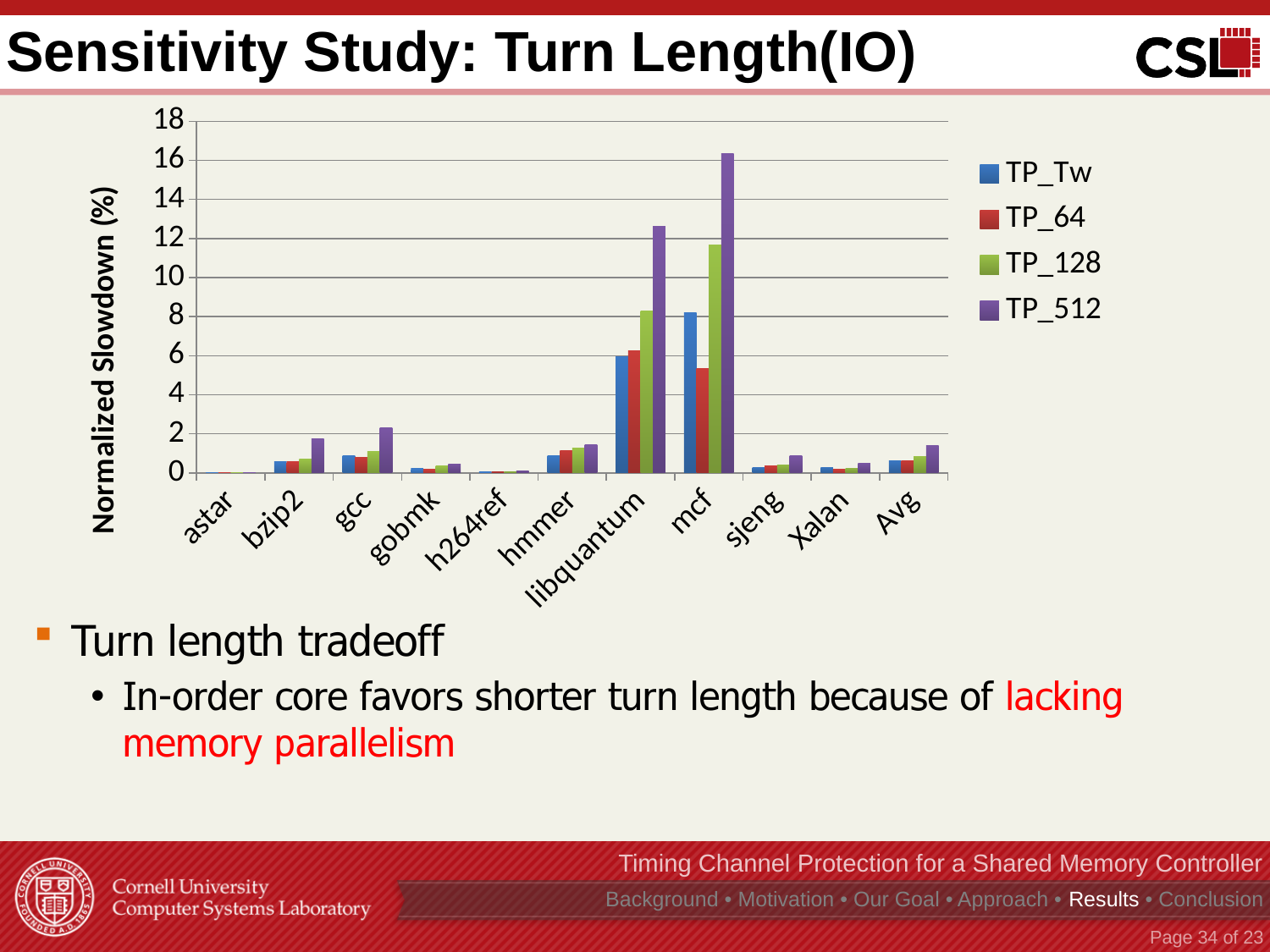

# Sensitivity Study: Turn Length(IO)

### Chart

| Category | TP_Tw | TP_64 | TP_128 | TP_512 |
|---|---|---|---|---|
| astar | 0.0 | 0.0 | 0.0 | 0.0 |
| bzip2 | 0.570135523 | 0.58217756 | 0.722495631 | 1.759346321 |
| gcc | 0.885078257 | 0.779284891 | 1.09241499 | 2.30739691 |
| gobmk | 0.20685121 | 0.203480246 | 0.358697314 | 0.461266677 |
| h264ref | 0.037161691 | 0.049816204 | 0.063670372 | 0.095906676 |
| hmmer | 0.861434856 | 1.154518231 | 1.258848214 | 1.45771286 |
| libquantum | 5.950607297 | 6.234360724 | 8.278262895 | 12.63092749 |
| mcf | 8.181716596 | 5.355632733 | 11.65342515 | 16.33201289 |
| sjeng | 0.286789566 | 0.360784192 | 0.421114373 | 0.87578619 |
| Xalan | 0.273858901 | 0.195826216 | 0.24681109 | 0.471034656 |
| Avg | 0.616032351 | 0.614668159 | 0.848316081 | 1.411768887 |
Turn length tradeoff
In-order core favors shorter turn length because of lacking memory parallelism
Timing Channel Protection for a Shared Memory Controller
Background • Motivation • Our Goal • Approach • Results • Conclusion
Page 34 of 23